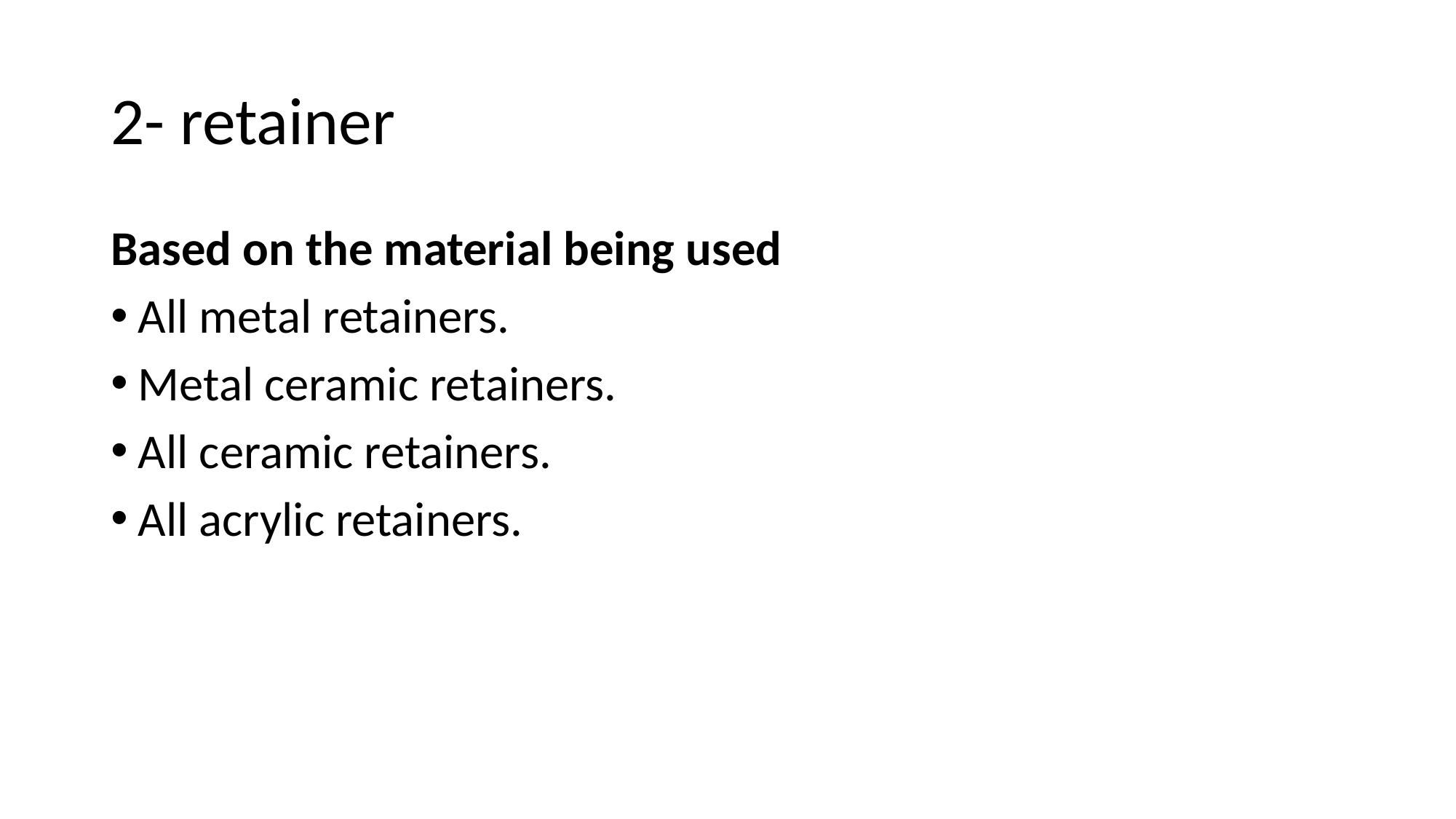

# 2- retainer
Based on the material being used
All metal retainers.
Metal ceramic retainers.
All ceramic retainers.
All acrylic retainers.